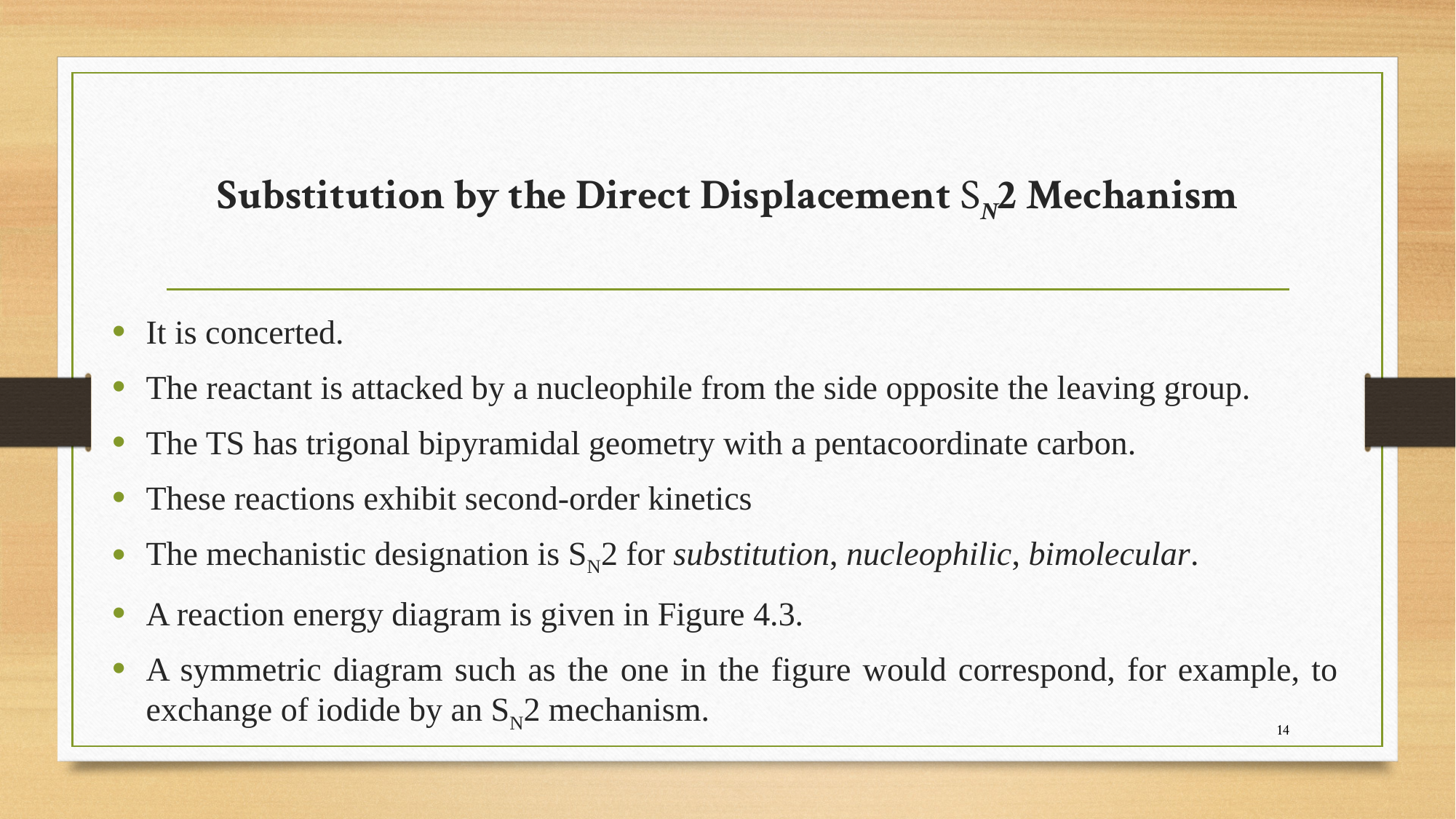

# Substitution by the Direct Displacement SN2 Mechanism
It is concerted.
The reactant is attacked by a nucleophile from the side opposite the leaving group.
The TS has trigonal bipyramidal geometry with a pentacoordinate carbon.
These reactions exhibit second-order kinetics
The mechanistic designation is SN2 for substitution, nucleophilic, bimolecular.
A reaction energy diagram is given in Figure 4.3.
A symmetric diagram such as the one in the figure would correspond, for example, to exchange of iodide by an SN2 mechanism.
14